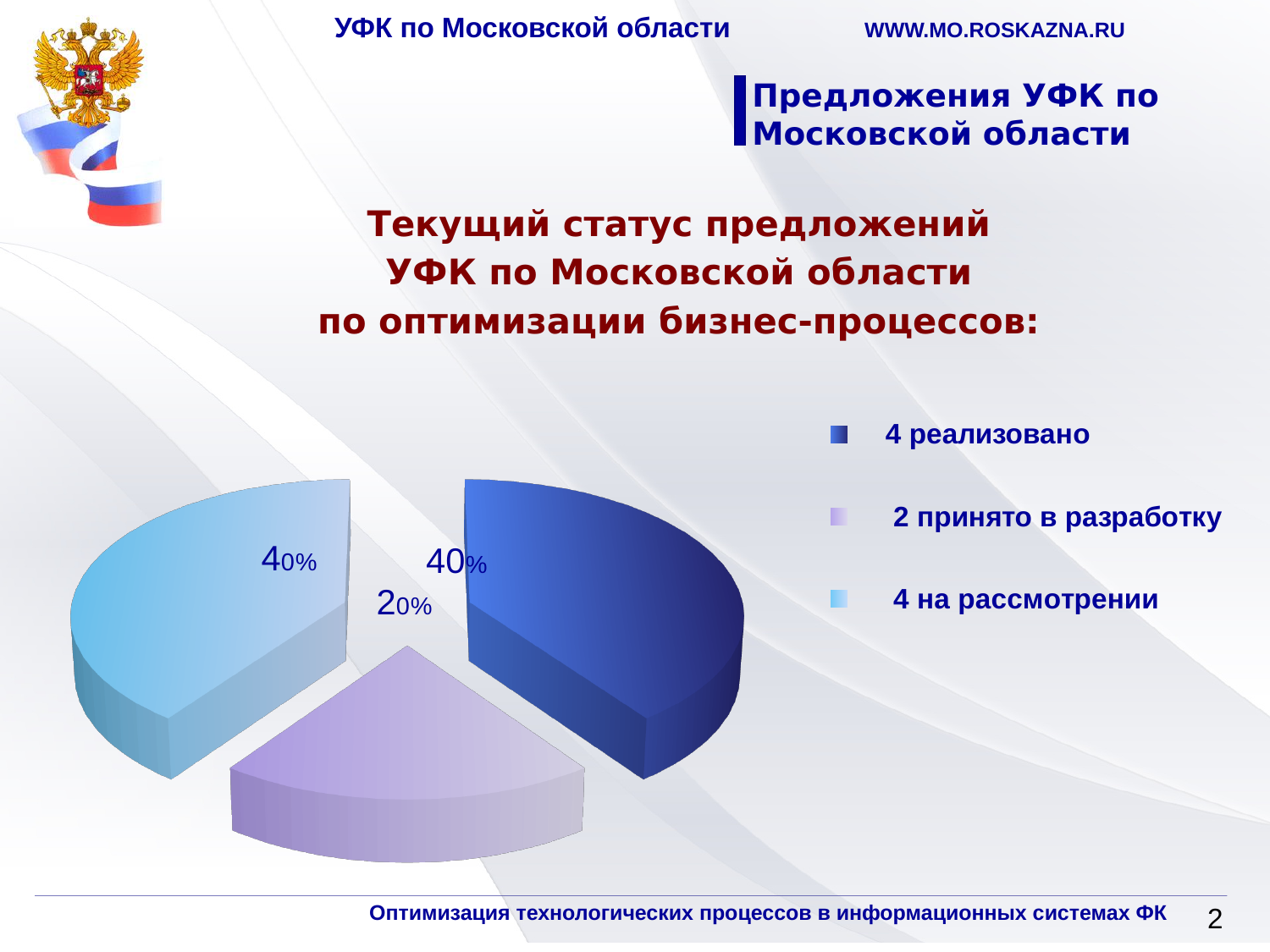

УФК по Московской области               WWW.MO.ROSKAZNA.RU
Предложения УФК по Московской области

Текущий статус предложений
УФК по Московской области
по оптимизации бизнес-процессов:

[unsupported chart]

Оптимизация технологических процессов в информационных системах ФК
2